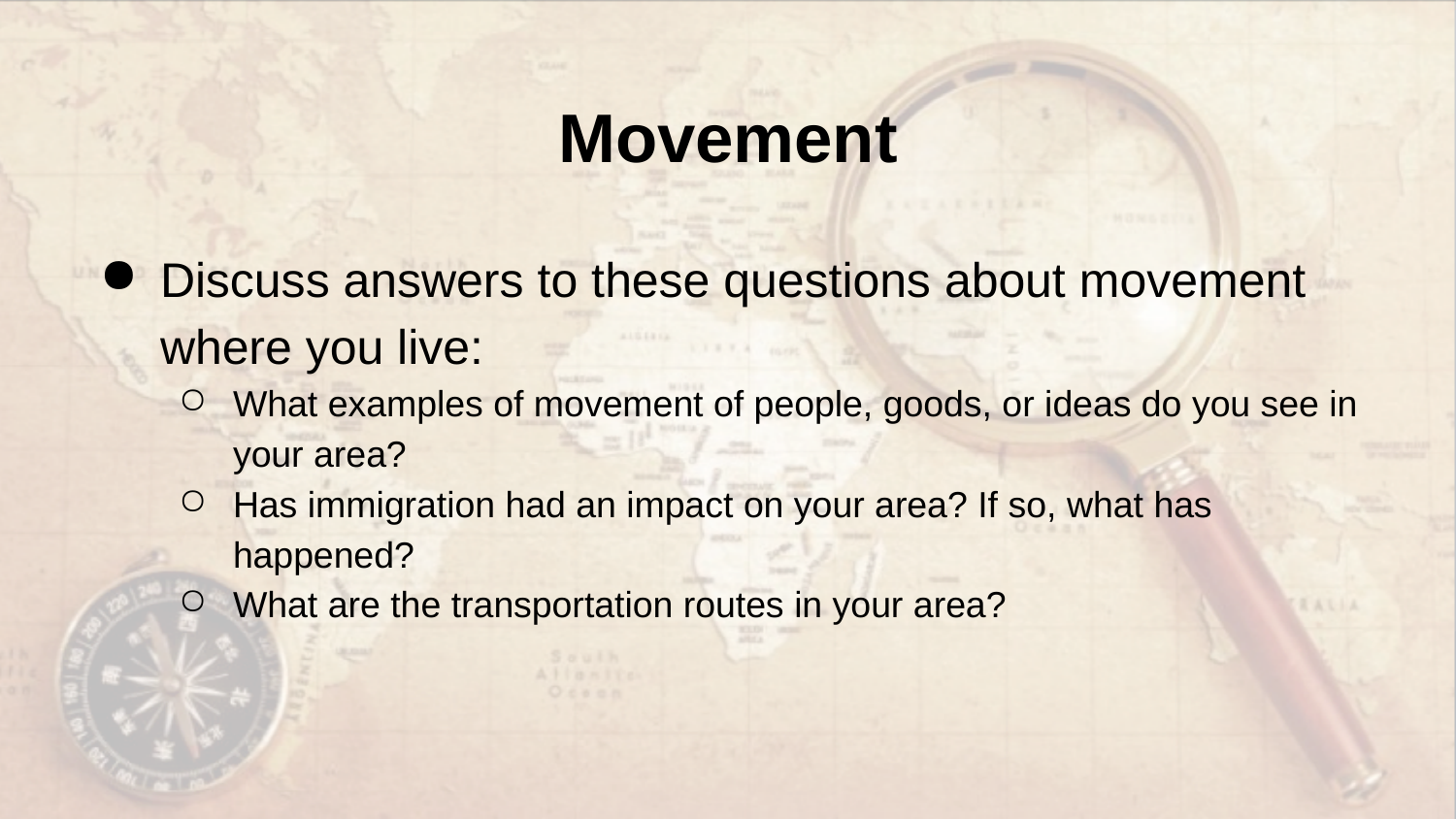

# Movement
Discuss answers to these questions about movement where you live:
What examples of movement of people, goods, or ideas do you see in your area?
Has immigration had an impact on your area? If so, what has happened?
What are the transportation routes in your area?